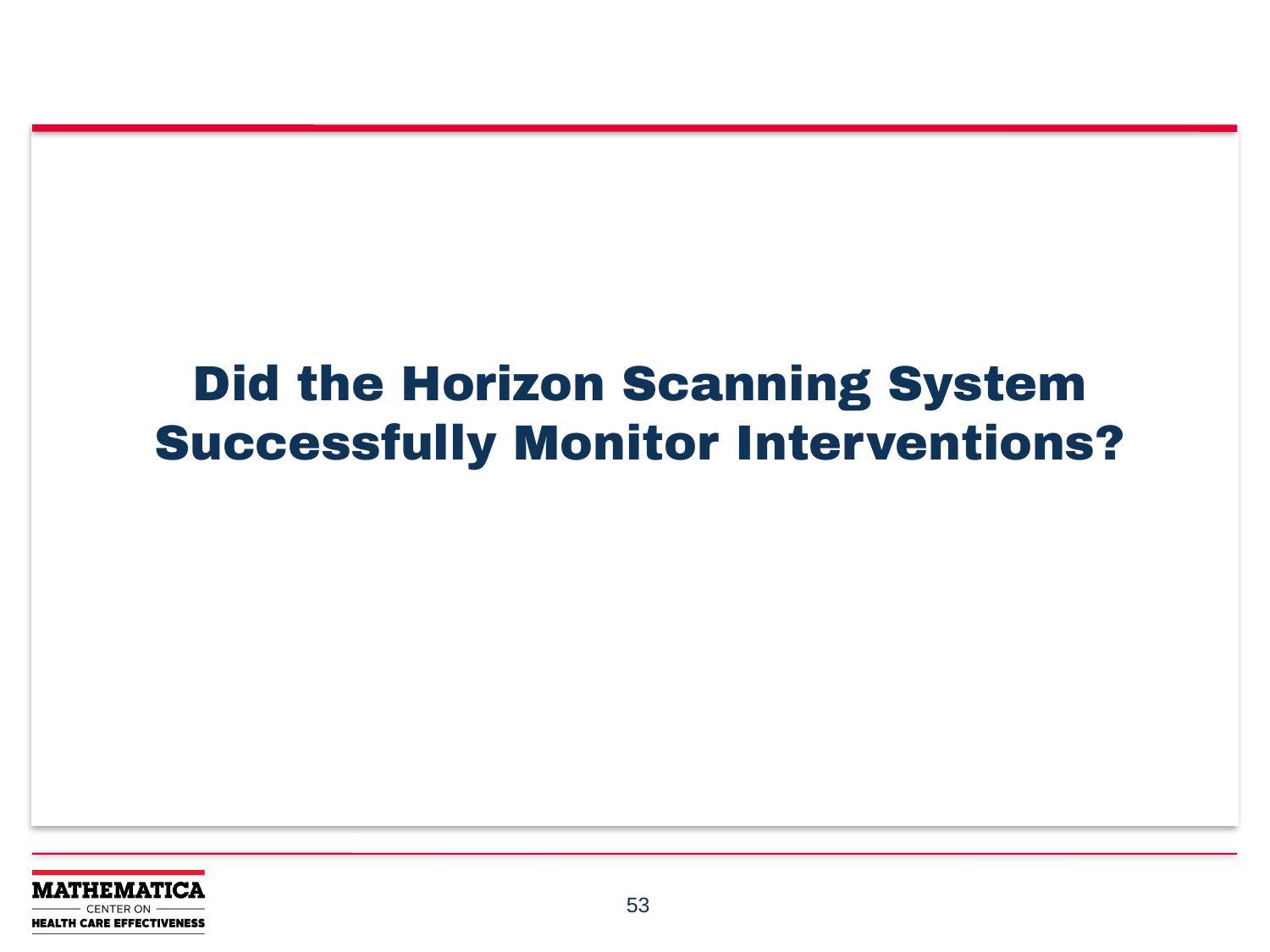

Did the Horizon Scanning System Successfully Monitor Interventions?